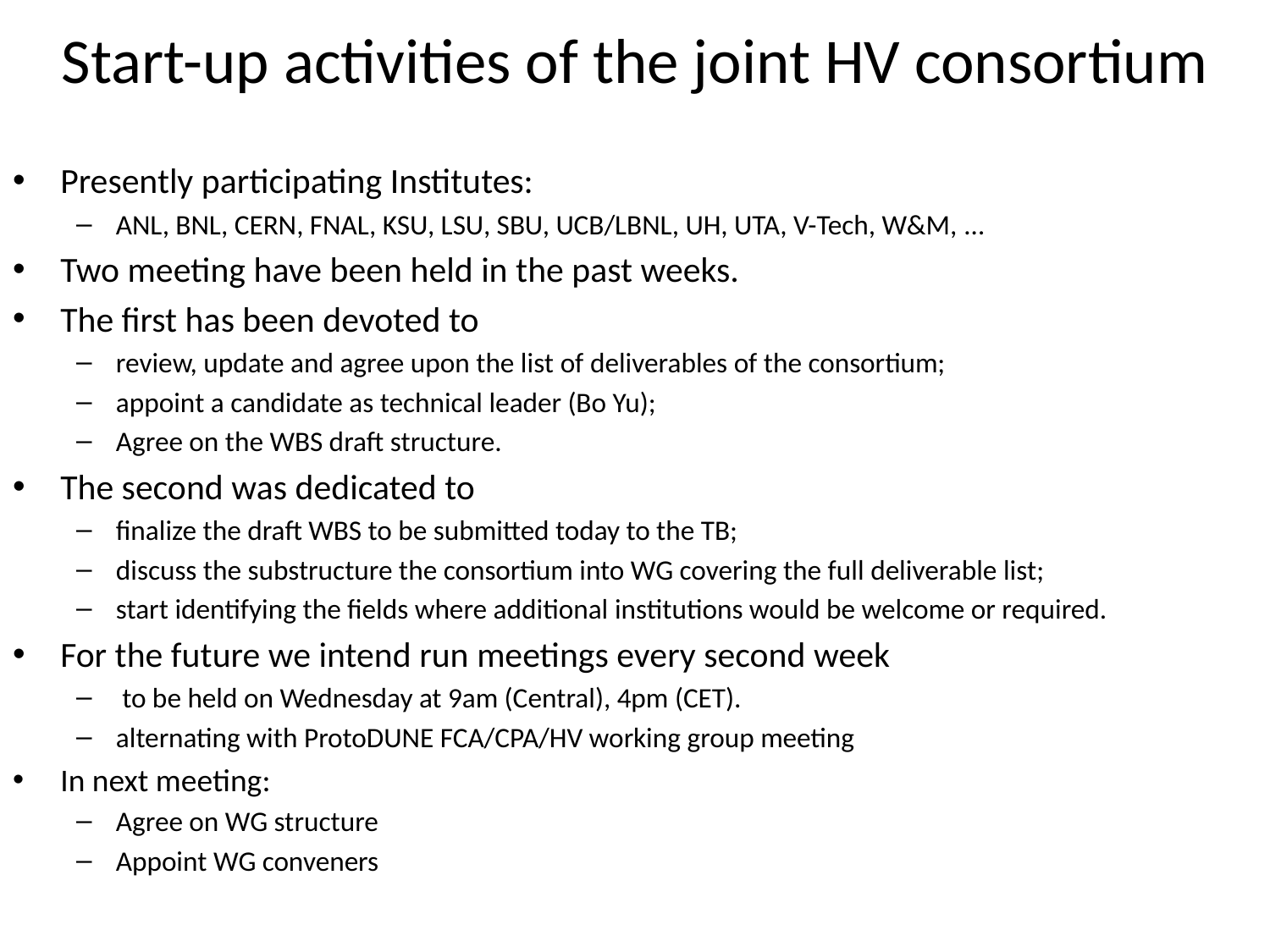

# Start-up activities of the joint HV consortium
Presently participating Institutes:
ANL, BNL, CERN, FNAL, KSU, LSU, SBU, UCB/LBNL, UH, UTA, V-Tech, W&M, …
Two meeting have been held in the past weeks.
The first has been devoted to
review, update and agree upon the list of deliverables of the consortium;
appoint a candidate as technical leader (Bo Yu);
Agree on the WBS draft structure.
The second was dedicated to
finalize the draft WBS to be submitted today to the TB;
discuss the substructure the consortium into WG covering the full deliverable list;
start identifying the fields where additional institutions would be welcome or required.
For the future we intend run meetings every second week
 to be held on Wednesday at 9am (Central), 4pm (CET).
alternating with ProtoDUNE FCA/CPA/HV working group meeting
In next meeting:
Agree on WG structure
Appoint WG conveners